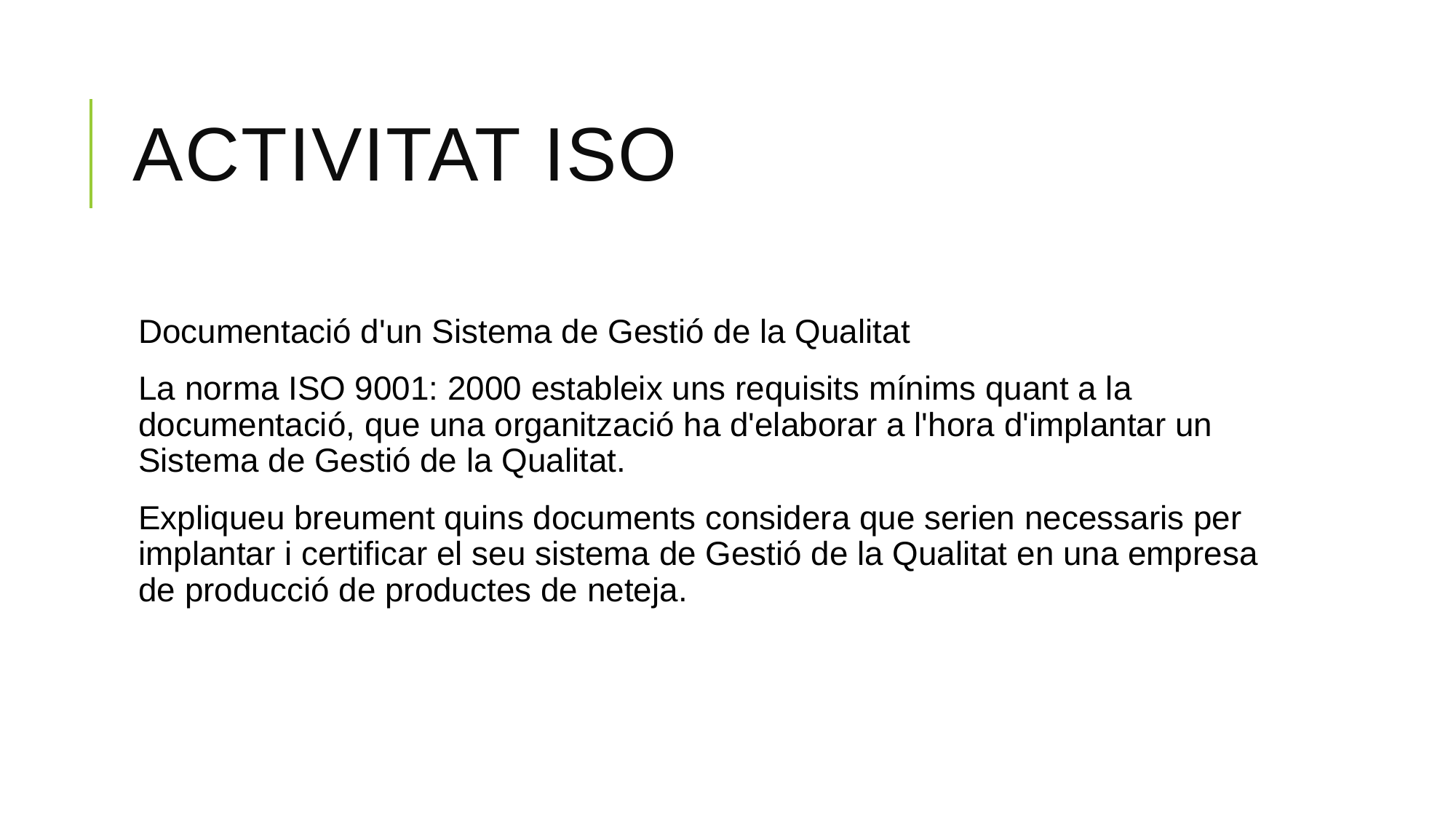

# Activitat ISO
Documentació d'un Sistema de Gestió de la Qualitat
La norma ISO 9001: 2000 estableix uns requisits mínims quant a la documentació, que una organització ha d'elaborar a l'hora d'implantar un Sistema de Gestió de la Qualitat.
Expliqueu breument quins documents considera que serien necessaris per implantar i certificar el seu sistema de Gestió de la Qualitat en una empresa de producció de productes de neteja.